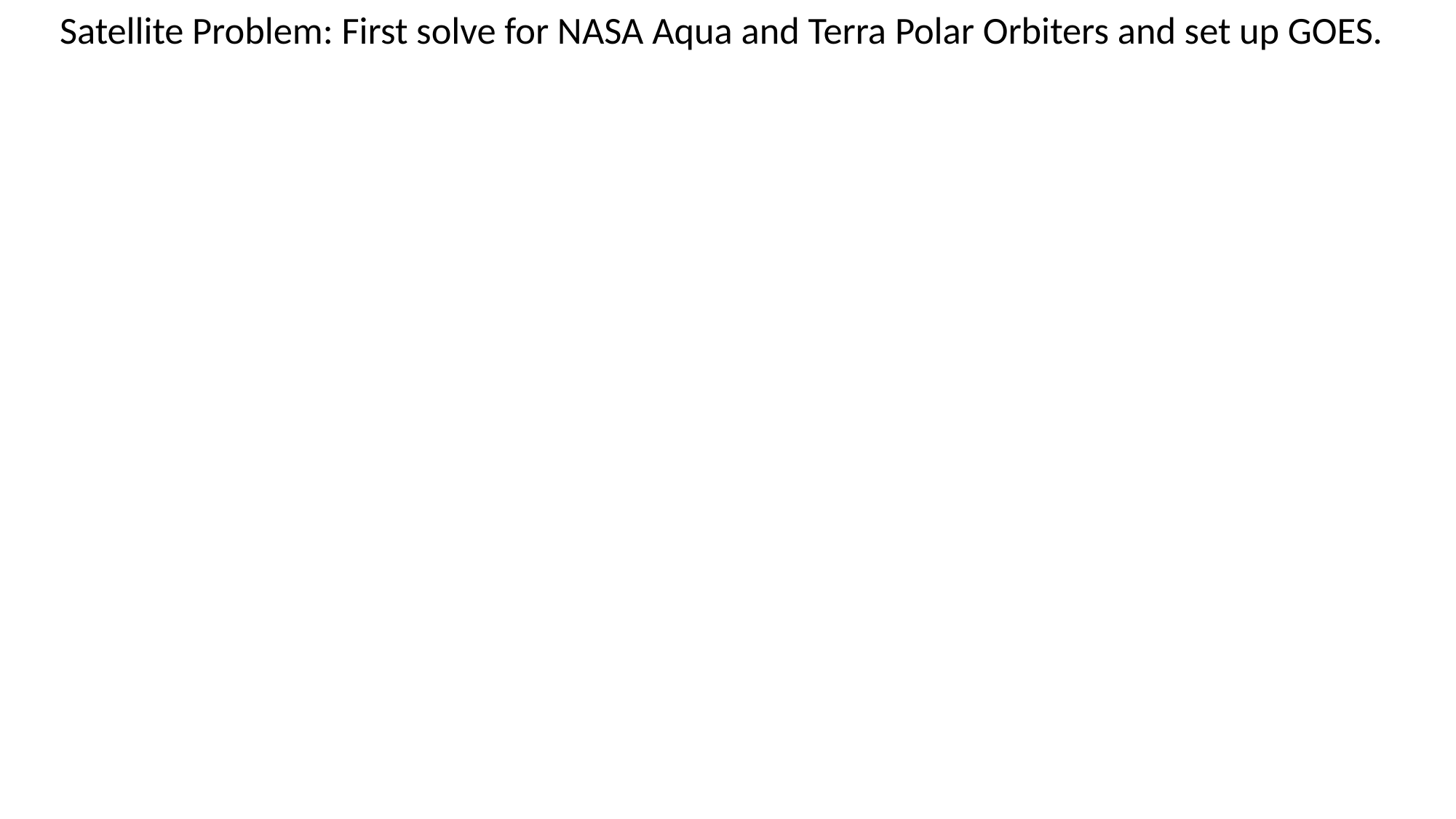

# Satellite Problem: First solve for NASA Aqua and Terra Polar Orbiters and set up GOES.